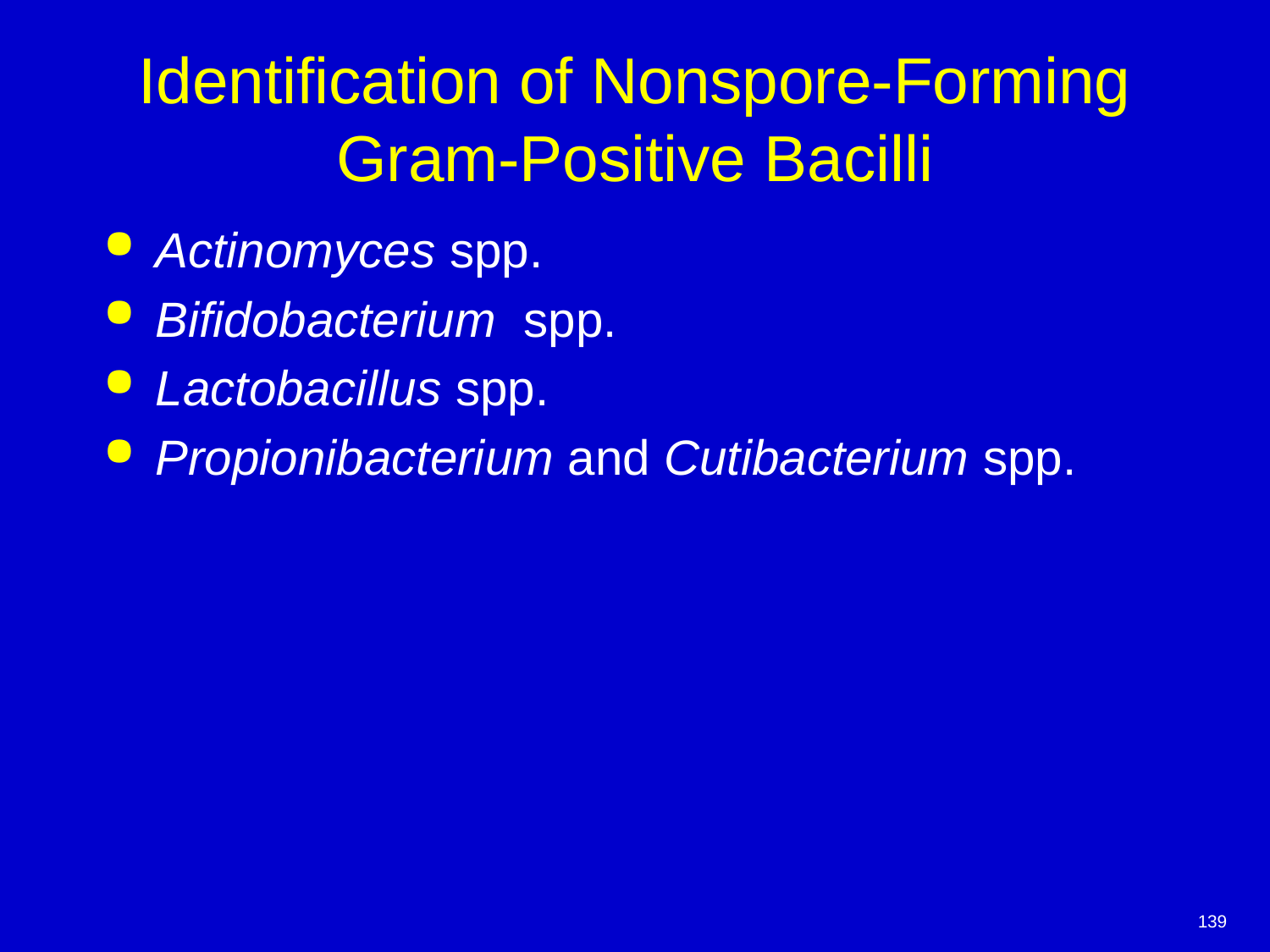

# Identification of Nonspore-Forming Gram-Positive Bacilli
Actinomyces spp.
Bifidobacterium  spp.
Lactobacillus spp.
Propionibacterium and Cutibacterium spp.